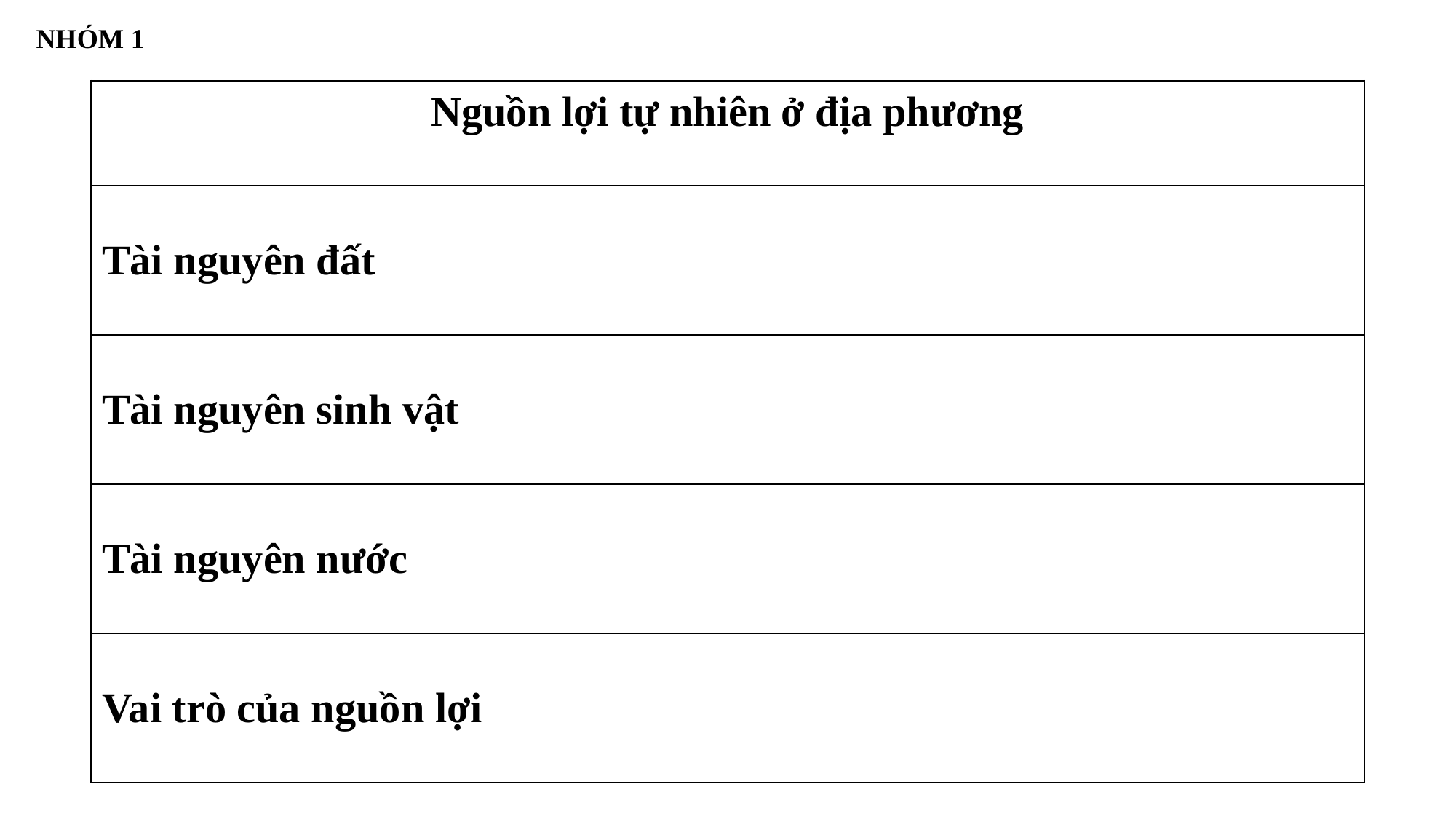

NHÓM 1
| Nguồn lợi tự nhiên ở địa phương |  |
| --- | --- |
| Tài nguyên đất |  |
| Tài nguyên sinh vật |  |
| Tài nguyên nước |  |
| Vai trò của nguồn lợi |  |